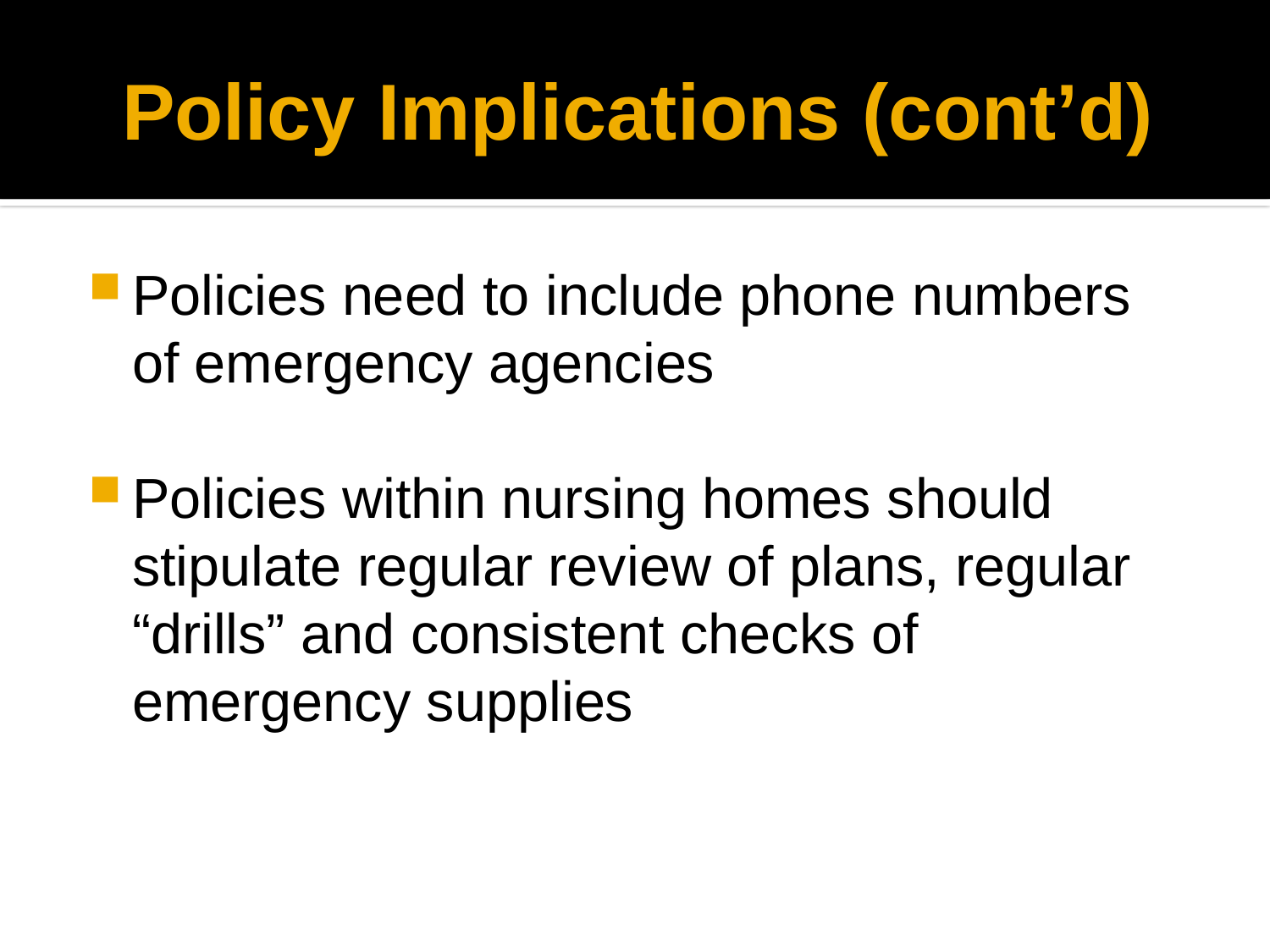

# Policy Implications (cont’d)
Policies need to include phone numbers of emergency agencies

Policies within nursing homes should stipulate regular review of plans, regular “drills” and consistent checks of emergency supplies